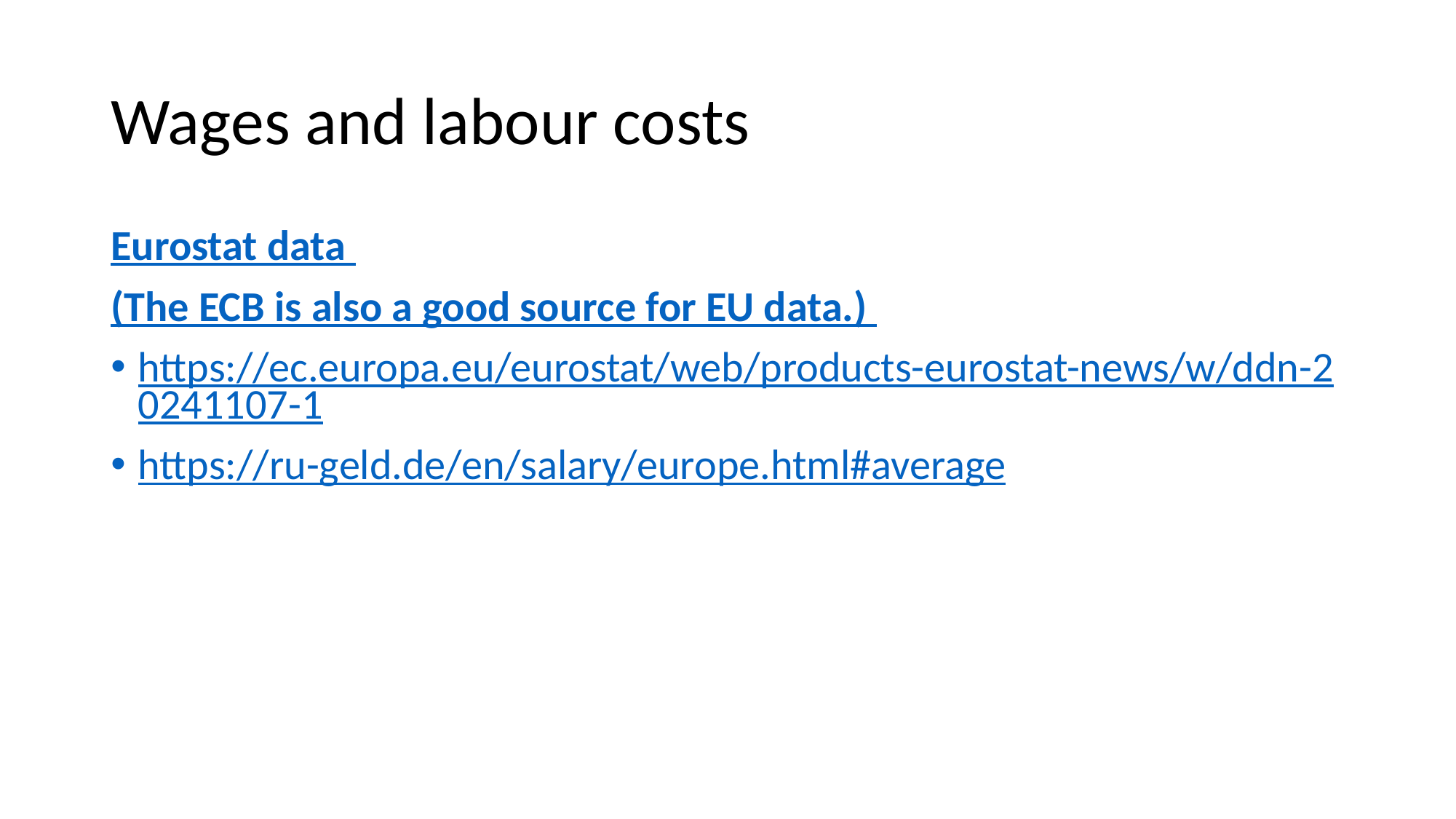

# Wages and labour costs
Eurostat data
(The ECB is also a good source for EU data.)
https://ec.europa.eu/eurostat/web/products-eurostat-news/w/ddn-20241107-1
https://ru-geld.de/en/salary/europe.html#average